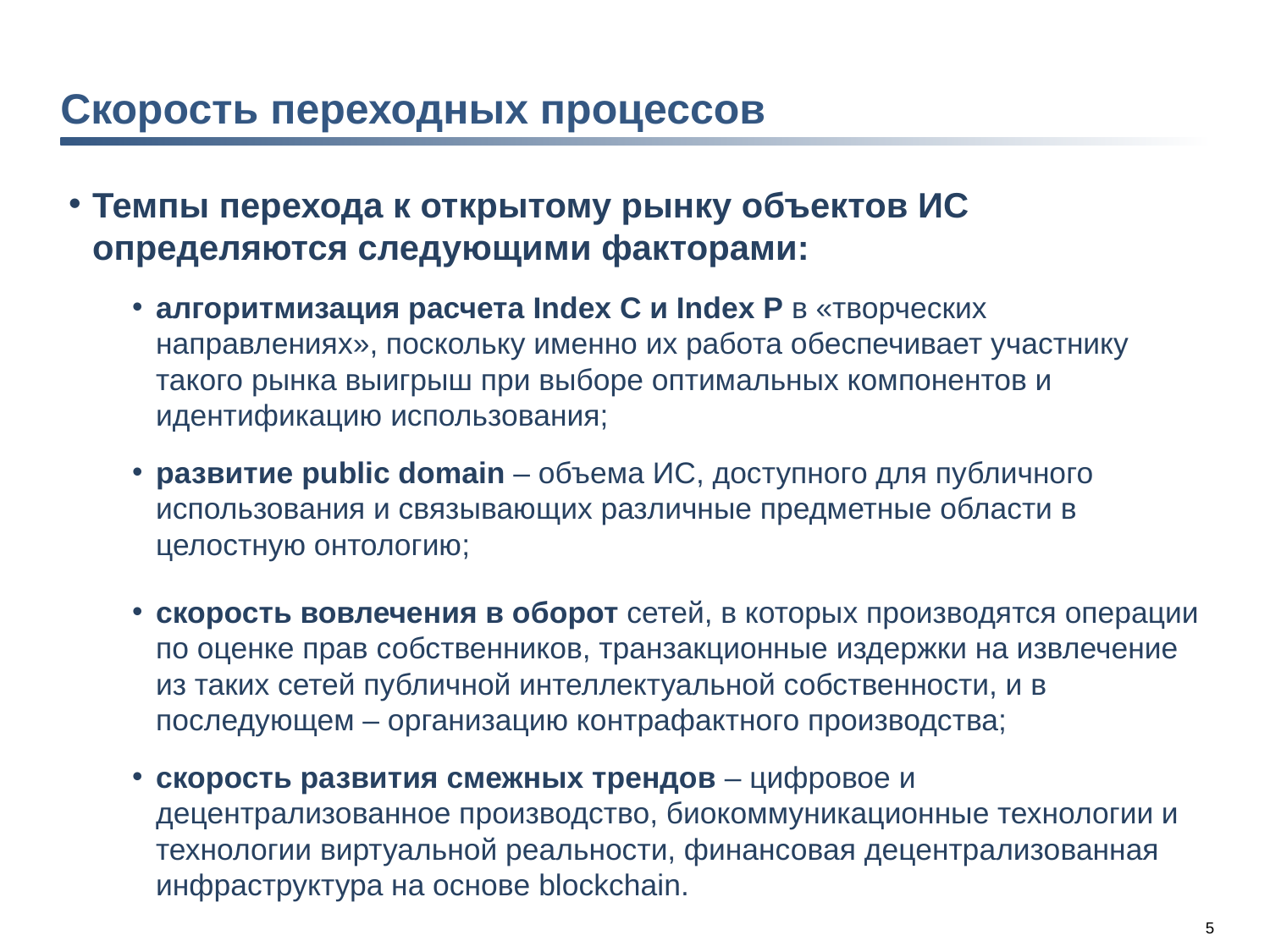

# Скорость переходных процессов
Темпы перехода к открытому рынку объектов ИС определяются следующими факторами:
алгоритмизация расчета Index C и Index P в «творческих направлениях», поскольку именно их работа обеспечивает участнику такого рынка выигрыш при выборе оптимальных компонентов и идентификацию использования;
развитие public domain – объема ИС, доступного для публичного использования и связывающих различные предметные области в целостную онтологию;
скорость вовлечения в оборот сетей, в которых производятся операции по оценке прав собственников, транзакционные издержки на извлечение из таких сетей публичной интеллектуальной собственности, и в последующем – организацию контрафактного производства;
скорость развития смежных трендов – цифровое и децентрализованное производство, биокоммуникационные технологии и технологии виртуальной реальности, финансовая децентрализованная инфраструктура на основе blockchain.